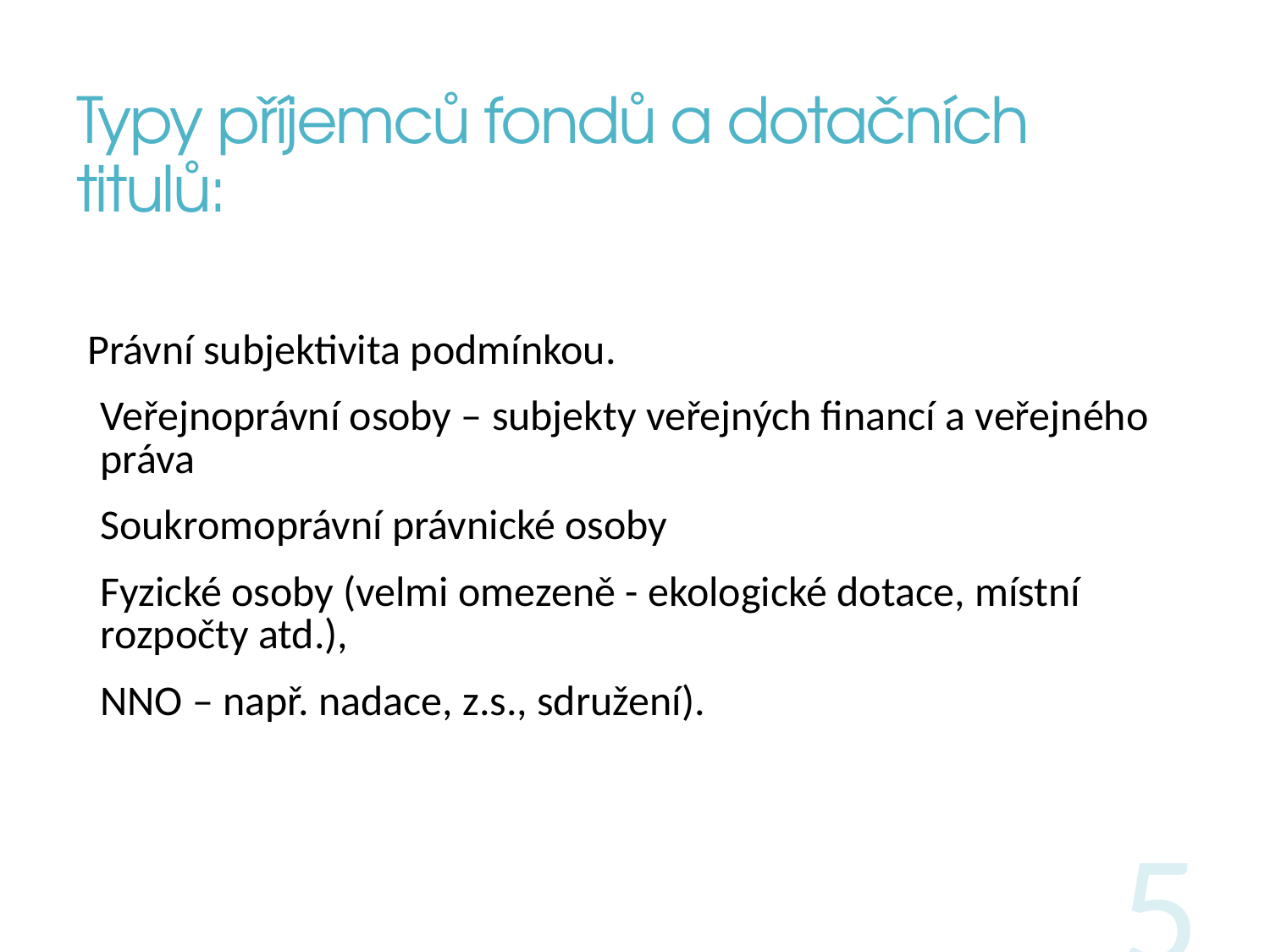

# Typy příjemců fondů a dotačních titulů:
Právní subjektivita podmínkou.
Veřejnoprávní osoby – subjekty veřejných financí a veřejného práva
Soukromoprávní právnické osoby
Fyzické osoby (velmi omezeně - ekologické dotace, místní rozpočty atd.),
NNO – např. nadace, z.s., sdružení).
5